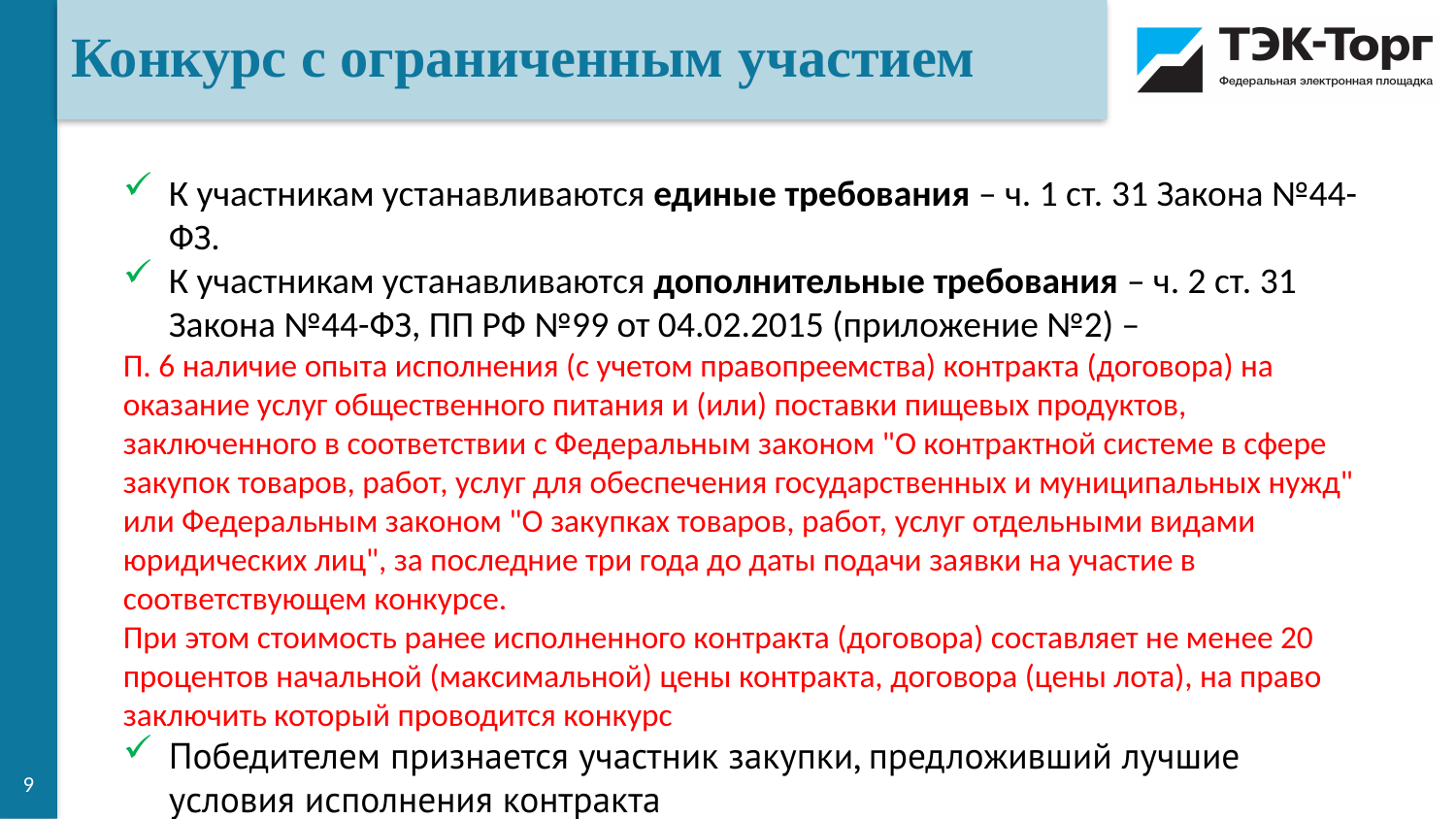

Конкурс с ограниченным участием
К участникам устанавливаются единые требования – ч. 1 ст. 31 Закона №44-ФЗ.
К участникам устанавливаются дополнительные требования – ч. 2 ст. 31 Закона №44-ФЗ, ПП РФ №99 от 04.02.2015 (приложение №2) –
П. 6 наличие опыта исполнения (с учетом правопреемства) контракта (договора) на оказание услуг общественного питания и (или) поставки пищевых продуктов, заключенного в соответствии с Федеральным законом "О контрактной системе в сфере закупок товаров, работ, услуг для обеспечения государственных и муниципальных нужд" или Федеральным законом "О закупках товаров, работ, услуг отдельными видами юридических лиц", за последние три года до даты подачи заявки на участие в соответствующем конкурсе.
При этом стоимость ранее исполненного контракта (договора) составляет не менее 20 процентов начальной (максимальной) цены контракта, договора (цены лота), на право заключить который проводится конкурс
Победителем признается участник закупки, предложивший лучшие условия исполнения контракта
9